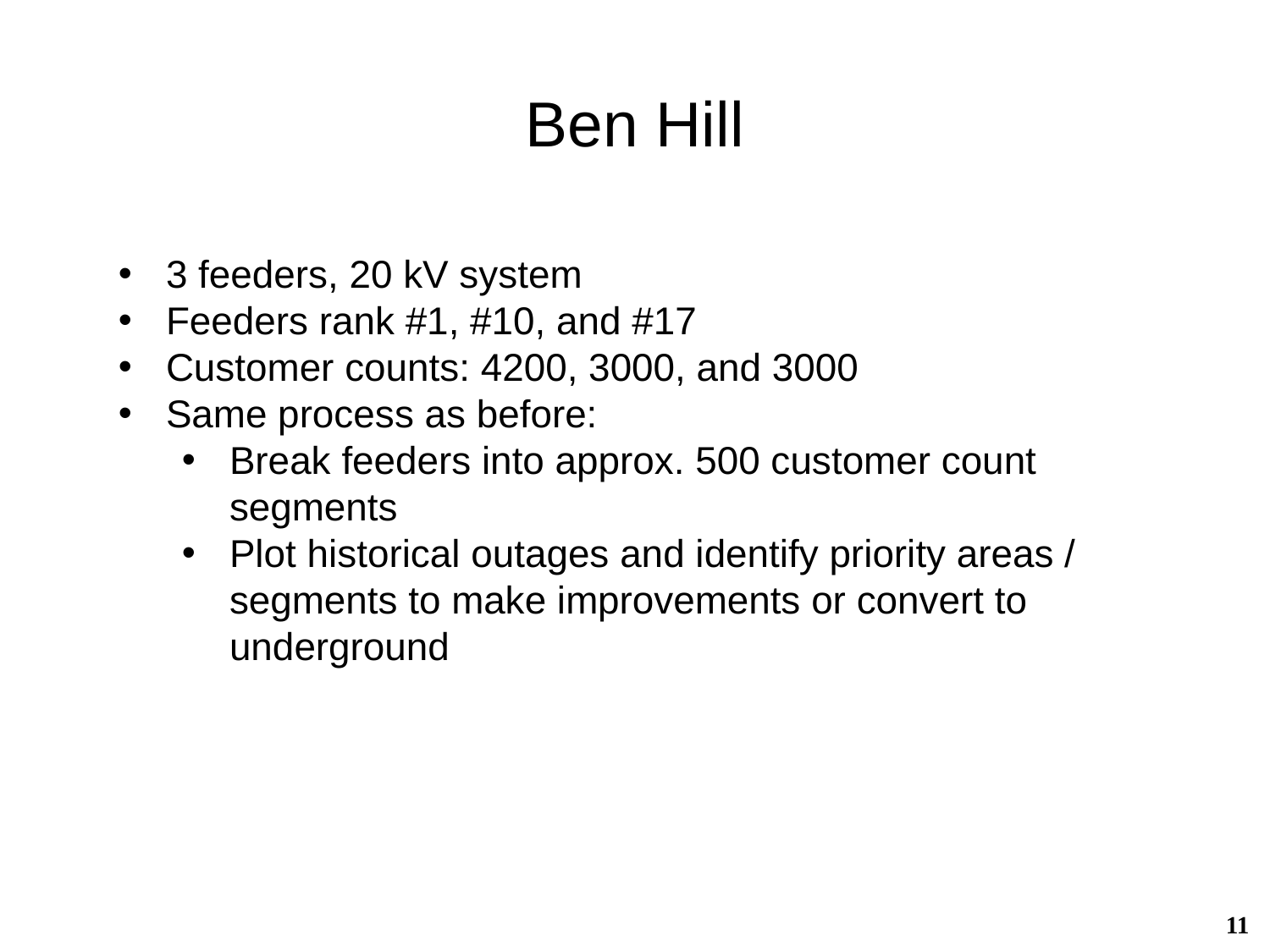

# Ben Hill
3 feeders, 20 kV system
Feeders rank #1, #10, and #17
Customer counts: 4200, 3000, and 3000
Same process as before:
Break feeders into approx. 500 customer count segments
Plot historical outages and identify priority areas / segments to make improvements or convert to underground

11